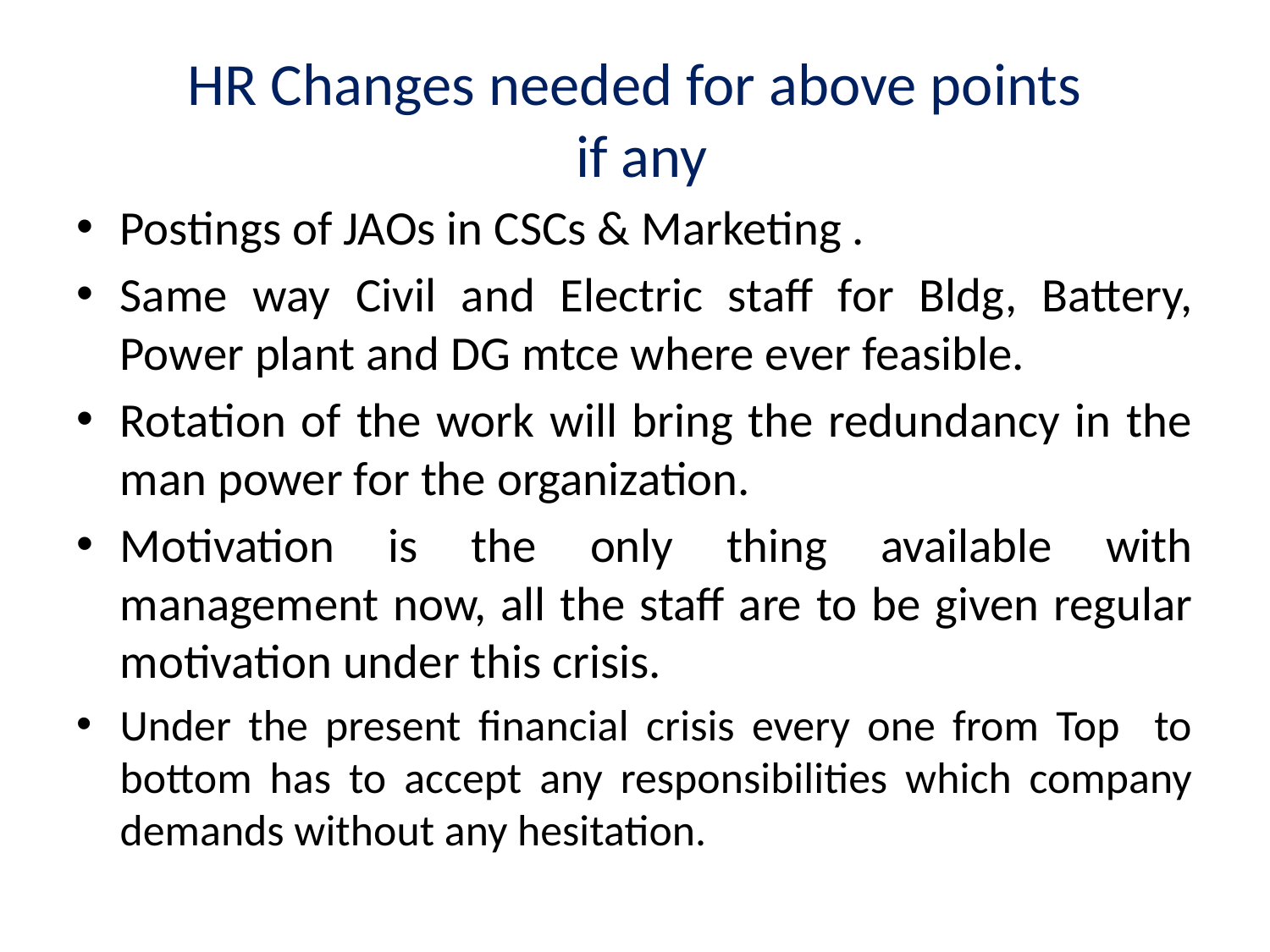

# HR Changes needed for above points if any
Postings of JAOs in CSCs & Marketing .
Same way Civil and Electric staff for Bldg, Battery, Power plant and DG mtce where ever feasible.
Rotation of the work will bring the redundancy in the man power for the organization.
Motivation is the only thing available with management now, all the staff are to be given regular motivation under this crisis.
Under the present financial crisis every one from Top  to bottom has to accept any responsibilities which company demands without any hesitation.